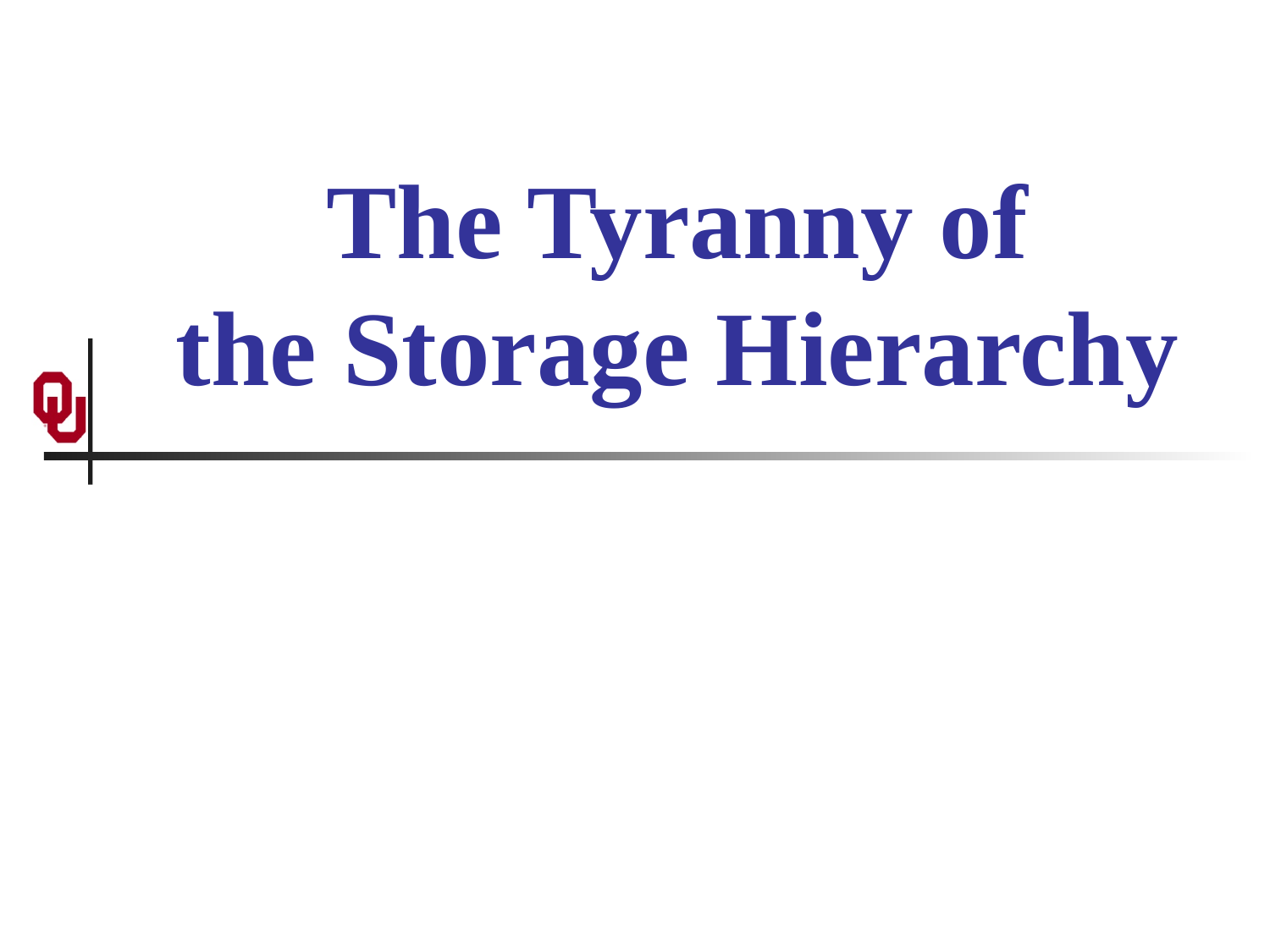

# The Tyranny of the Storage Hierarchy